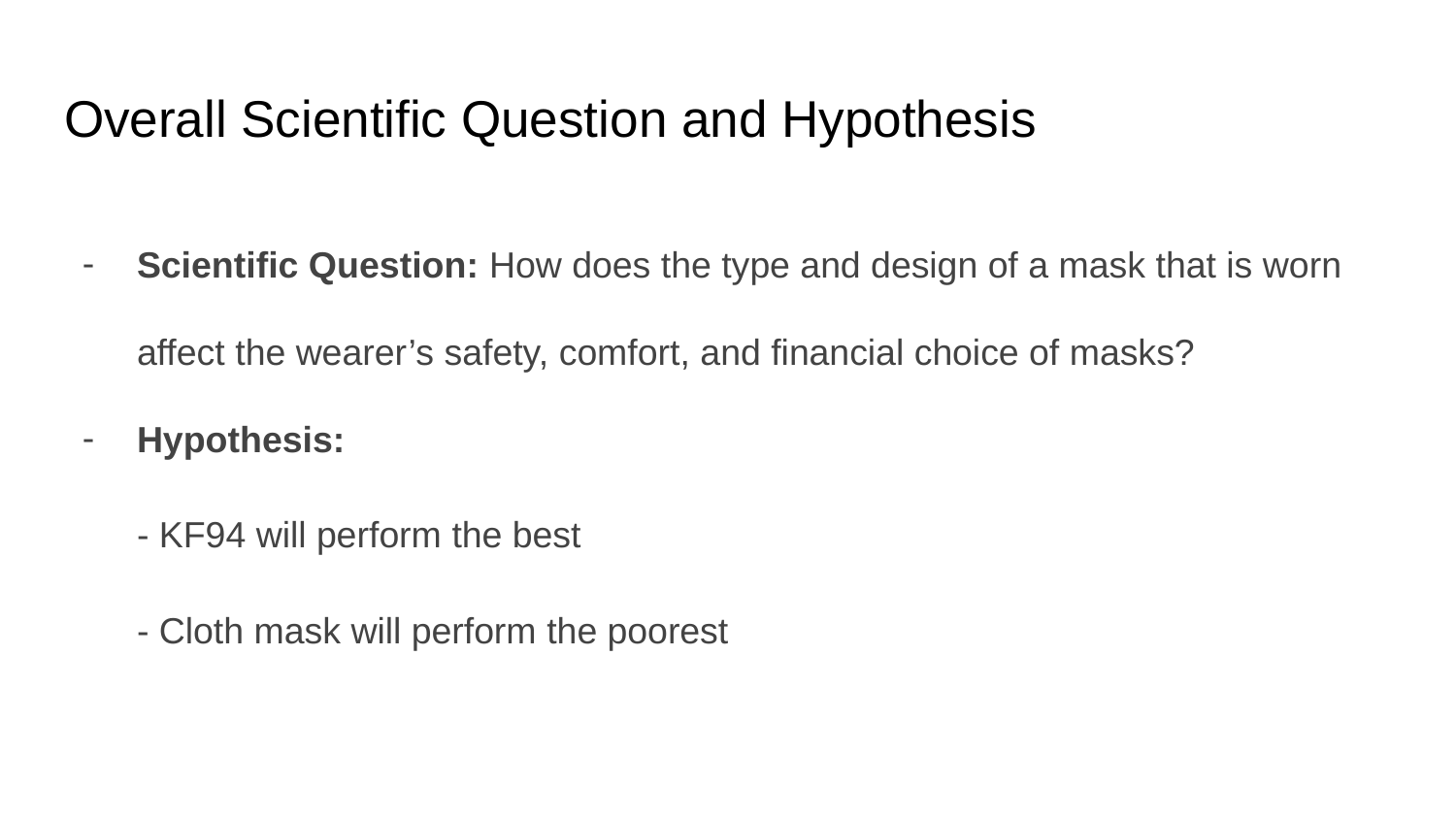

# Overall Scientific Question and Hypothesis
Scientific Question: How does the type and design of a mask that is worn affect the wearer’s safety, comfort, and financial choice of masks?
Hypothesis:
- KF94 will perform the best
- Cloth mask will perform the poorest